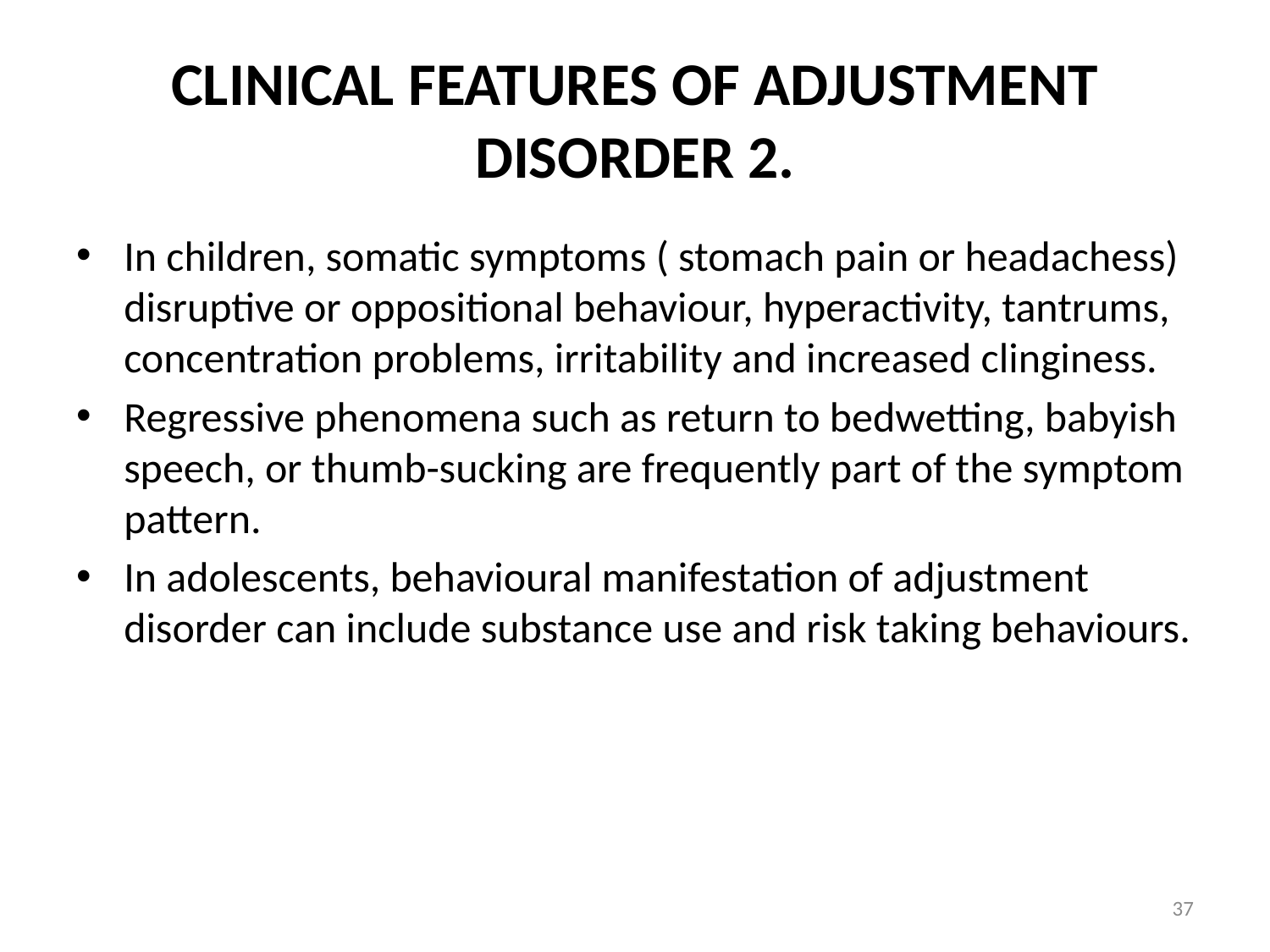

# CLINICAL FEATURES OF ADJUSTMENT DISORDER 2.
In children, somatic symptoms ( stomach pain or headachess) disruptive or oppositional behaviour, hyperactivity, tantrums, concentration problems, irritability and increased clinginess.
Regressive phenomena such as return to bedwetting, babyish speech, or thumb-sucking are frequently part of the symptom pattern.
In adolescents, behavioural manifestation of adjustment disorder can include substance use and risk taking behaviours.
37